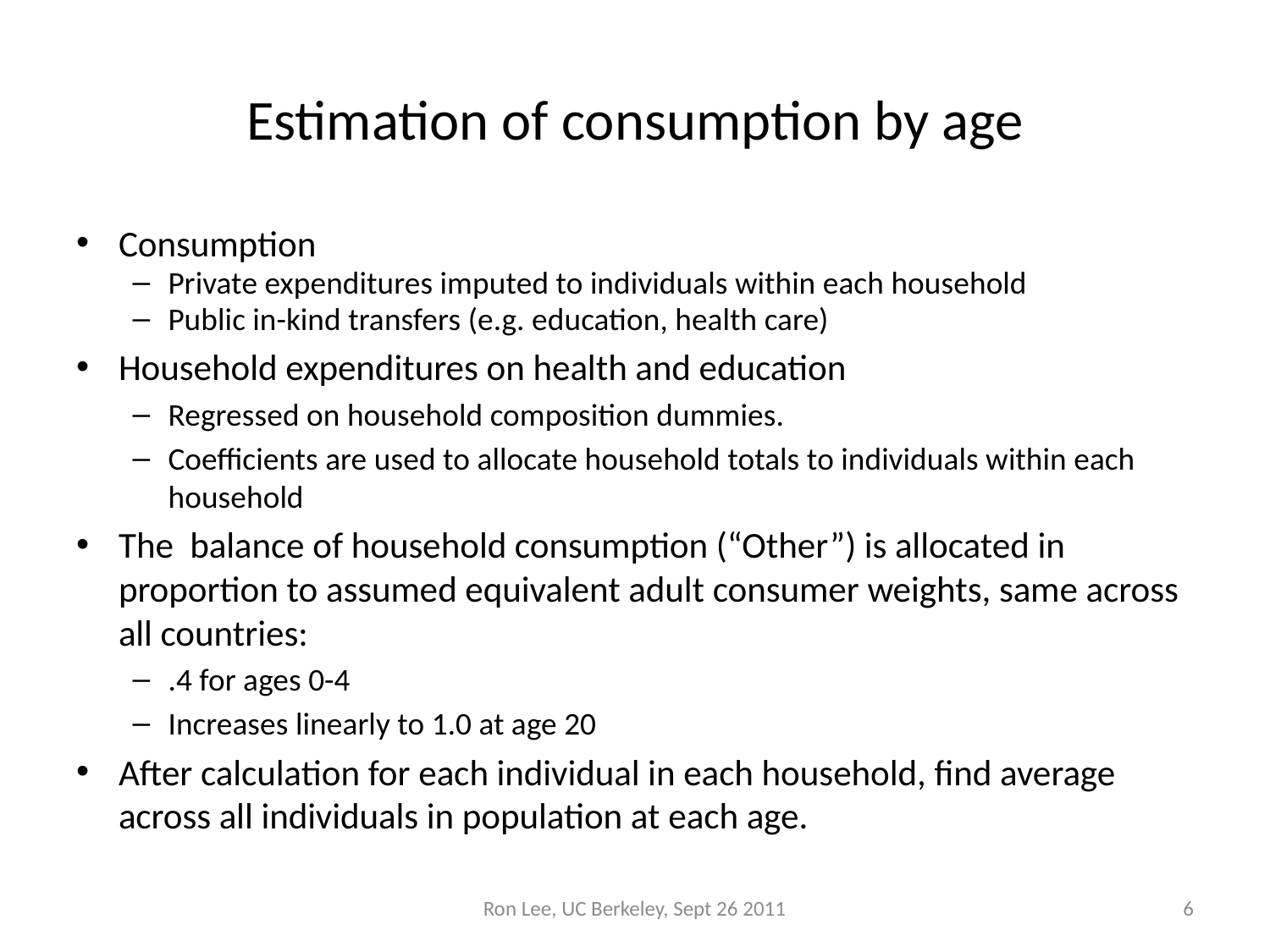

# Estimation of consumption by age
Consumption
Private expenditures imputed to individuals within each household
Public in-kind transfers (e.g. education, health care)
Household expenditures on health and education
Regressed on household composition dummies.
Coefficients are used to allocate household totals to individuals within each household
The  balance of household consumption (“Other”) is allocated in proportion to assumed equivalent adult consumer weights, same across all countries:
.4 for ages 0-4
Increases linearly to 1.0 at age 20
After calculation for each individual in each household, find average across all individuals in population at each age.
Ron Lee, UC Berkeley, Sept 26 2011
6